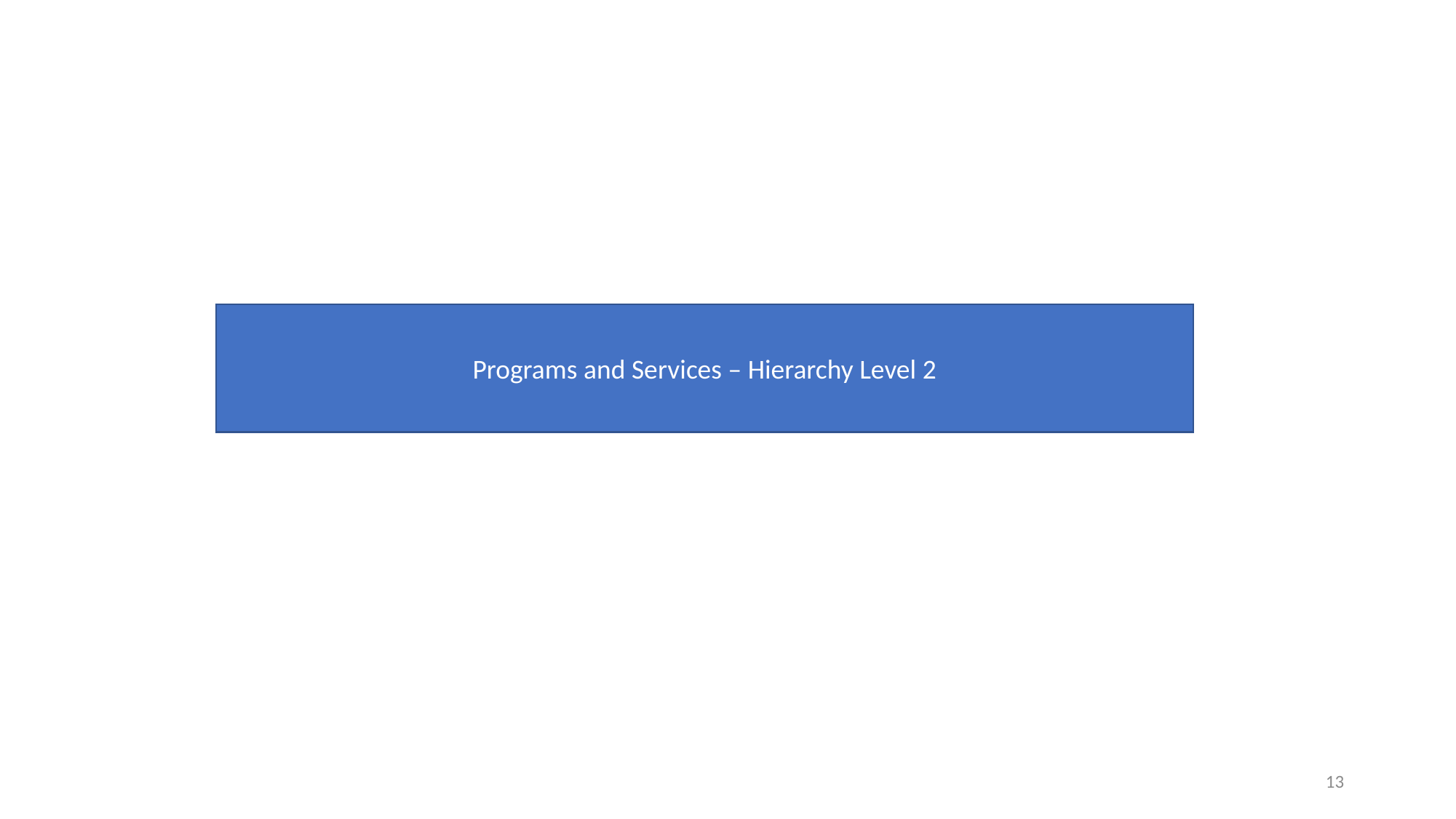

Programs and Services – Hierarchy Level 2
13